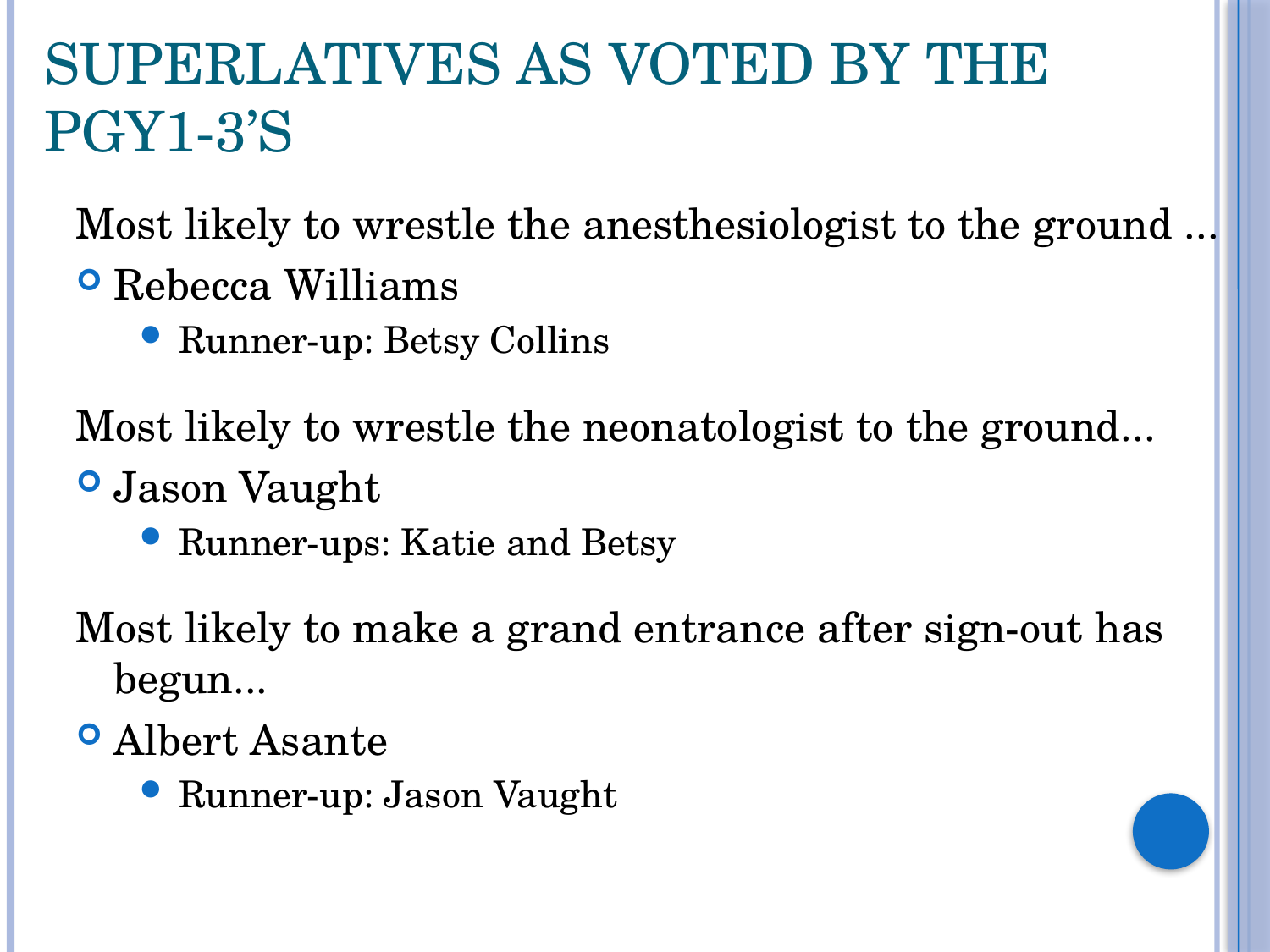

# Superlatives as voted by the PGY1-3’s
Most likely to wrestle the anesthesiologist to the ground ...
Rebecca Williams
Runner-up: Betsy Collins

Most likely to wrestle the neonatologist to the ground...
Jason Vaught
Runner-ups: Katie and Betsy

Most likely to make a grand entrance after sign-out has begun...
Albert Asante
Runner-up: Jason Vaught